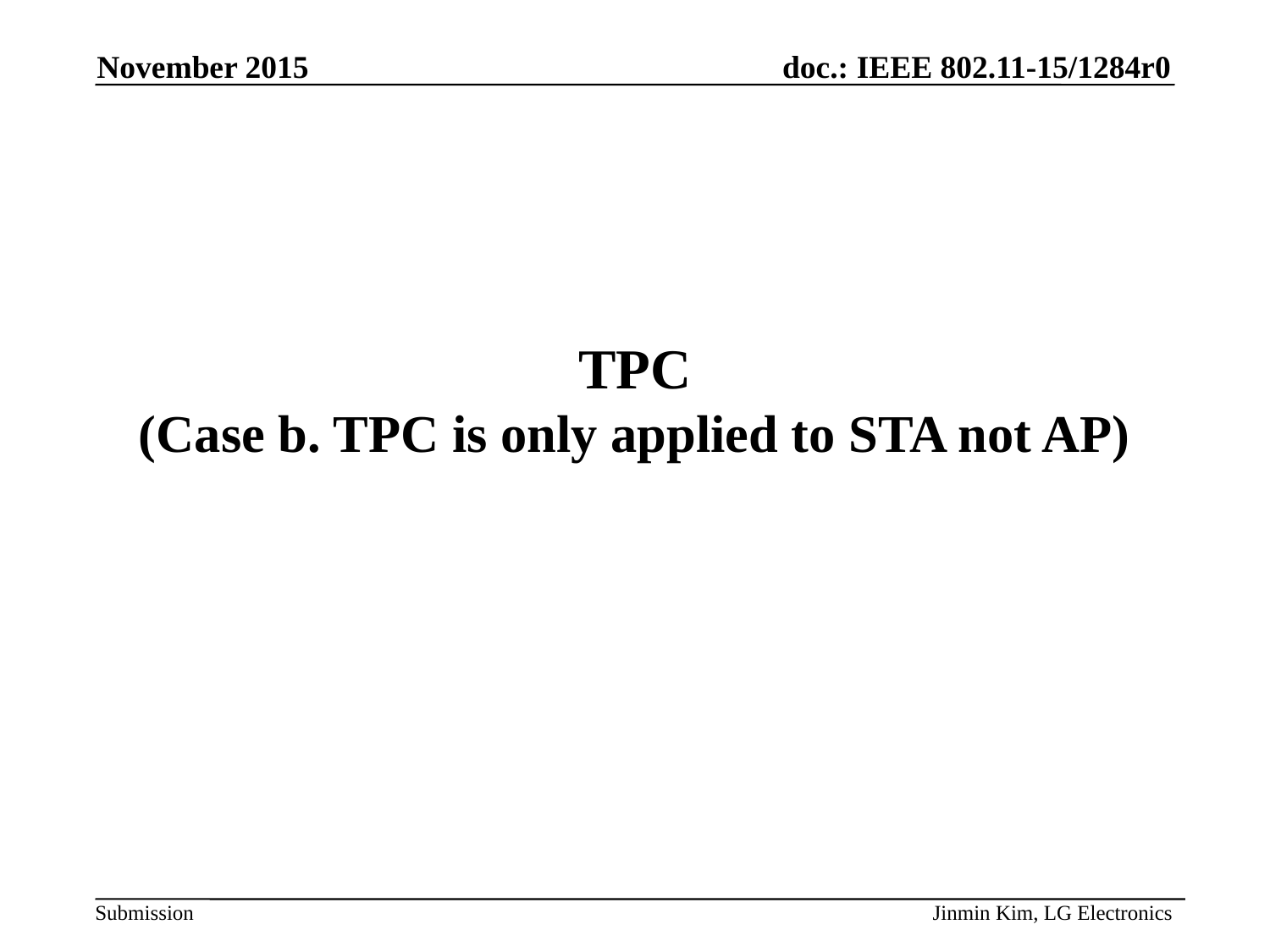

November 2015
# TPC (Case b. TPC is only applied to STA not AP)